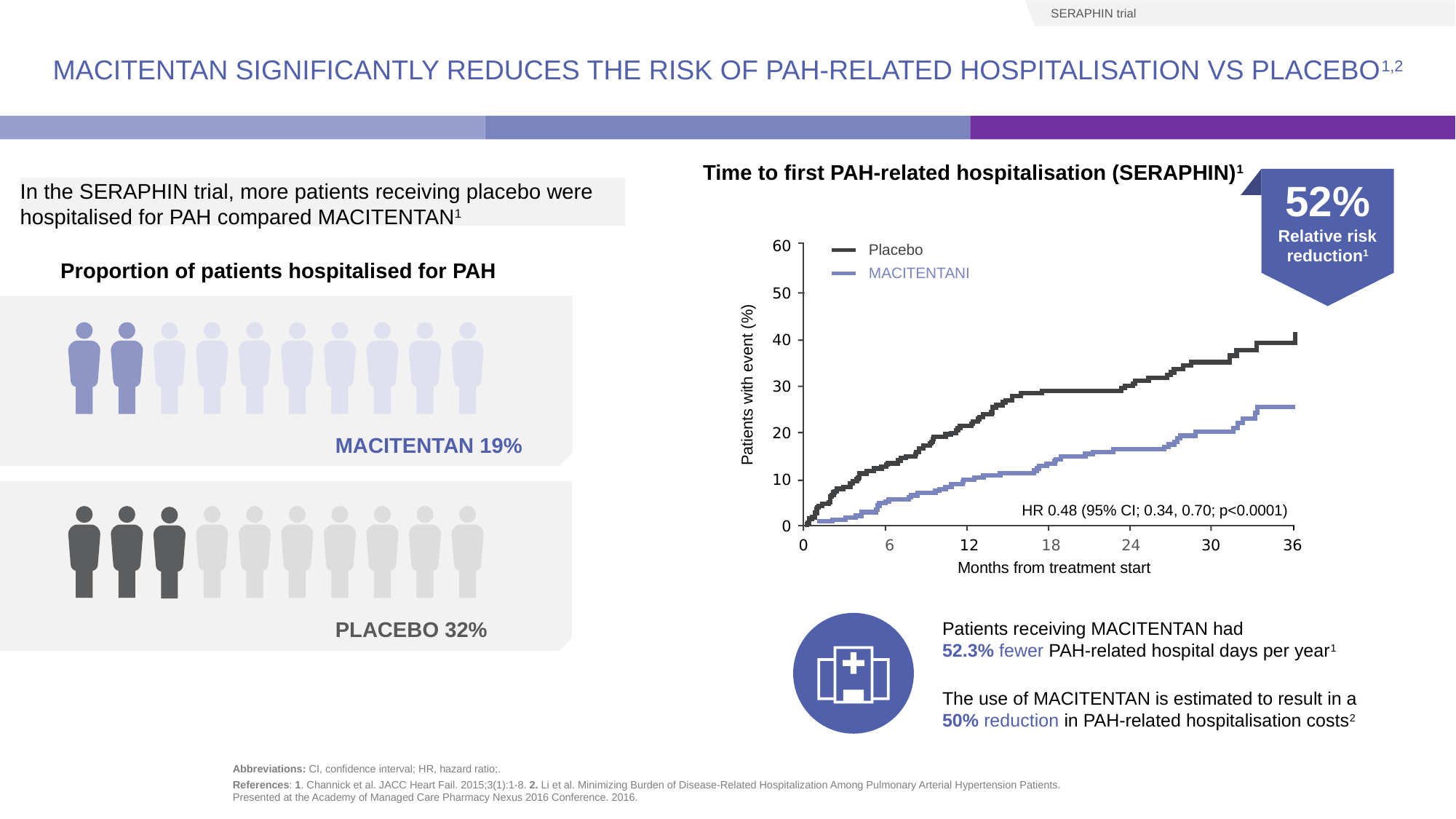

SERAPHIN trial
# Macitentan significantly reduces the risk of PAH-related hospitalisation vs PLACEBO1,2

Time to first PAH-related hospitalisation (SERAPHIN)1

52%
Relative risk reduction1
In the SERAPHIN trial, more patients receiving placebo were hospitalised for PAH compared MACITENTAN1
Proportion of patients hospitalised for PAH
60
50
40
30
20
10
0
Placebo

MACITENTANI

Patients with event (%)

MACITENTAN 19%

HR 0.48 (95% CI; 0.34, 0.70; p<0.0001)

0
12

30

36

6

18

24

Months from treatment start
PLACEBO 32%

Patients receiving MACITENTAN had
52.3% fewer PAH-related hospital days per year1
The use of MACITENTAN is estimated to result in a
50% reduction in PAH-related hospitalisation costs2
References: 1. Channick et al. JACC Heart Fail. 2015;3(1):1-8. 2. Li et al. Minimizing Burden of Disease-Related Hospitalization Among Pulmonary Arterial Hypertension Patients. Presented at the Academy of Managed Care Pharmacy Nexus 2016 Conference. 2016.
Abbreviations: CI, confidence interval; HR, hazard ratio;.
Compared with placebo, OPSUMIT®: